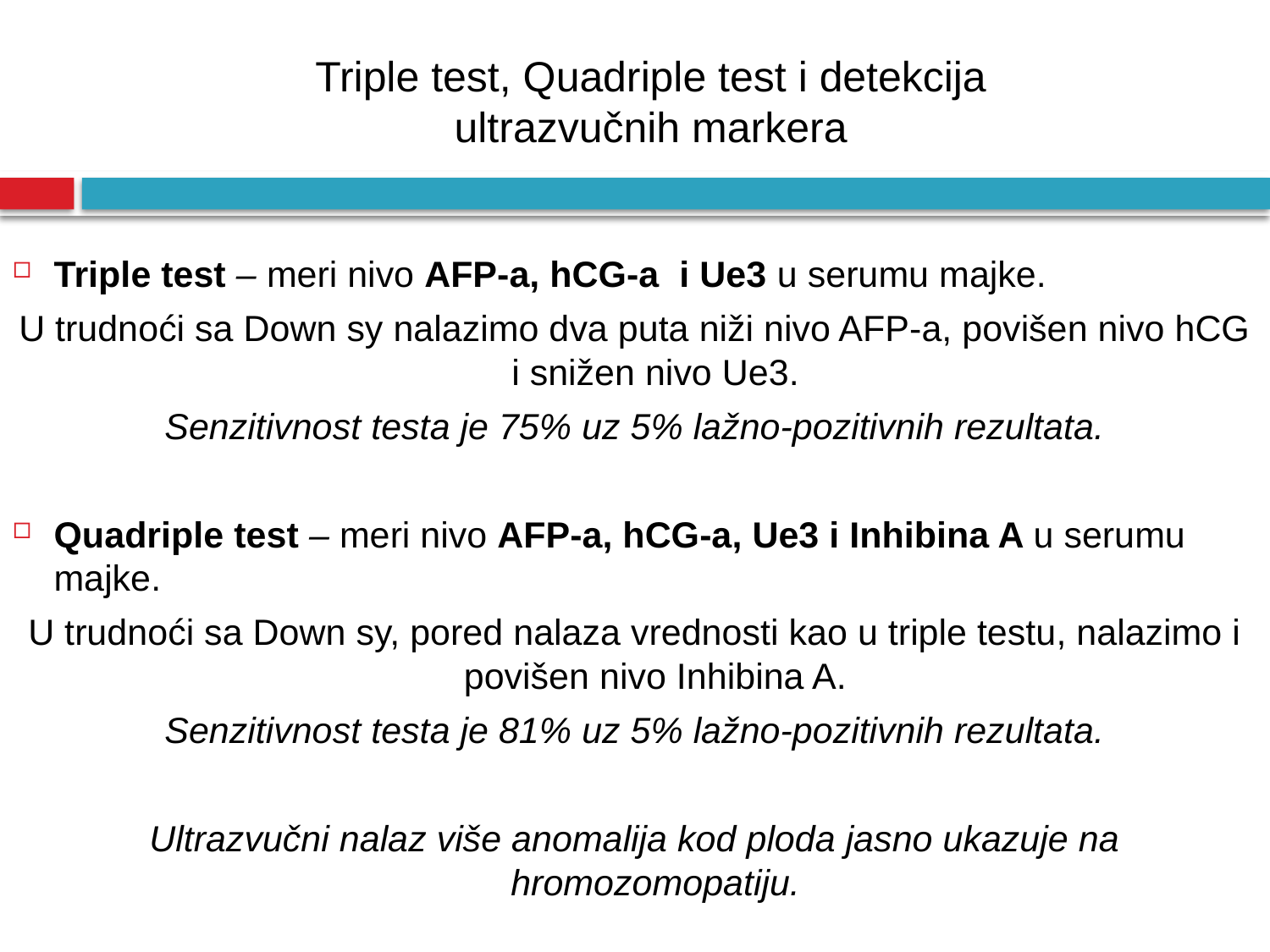

# Triple test, Quadriple test i detekcija ultrazvučnih markera

Triple test – meri nivo AFP-a, hCG-a  i Ue3 u serumu majke.
U trudnoći sa Down sy nalazimo dva puta niži nivo AFP-a, povišen nivo hCG i snižen nivo Ue3.
Senzitivnost testa je 75% uz 5% lažno-pozitivnih rezultata.

Quadriple test – meri nivo AFP-a, hCG-a, Ue3 i Inhibina A u serumu majke.
U trudnoći sa Down sy, pored nalaza vrednosti kao u triple testu, nalazimo i povišen nivo Inhibina A.
Senzitivnost testa je 81% uz 5% lažno-pozitivnih rezultata.

Ultrazvučni nalaz više anomalija kod ploda jasno ukazuje na hromozomopatiju.